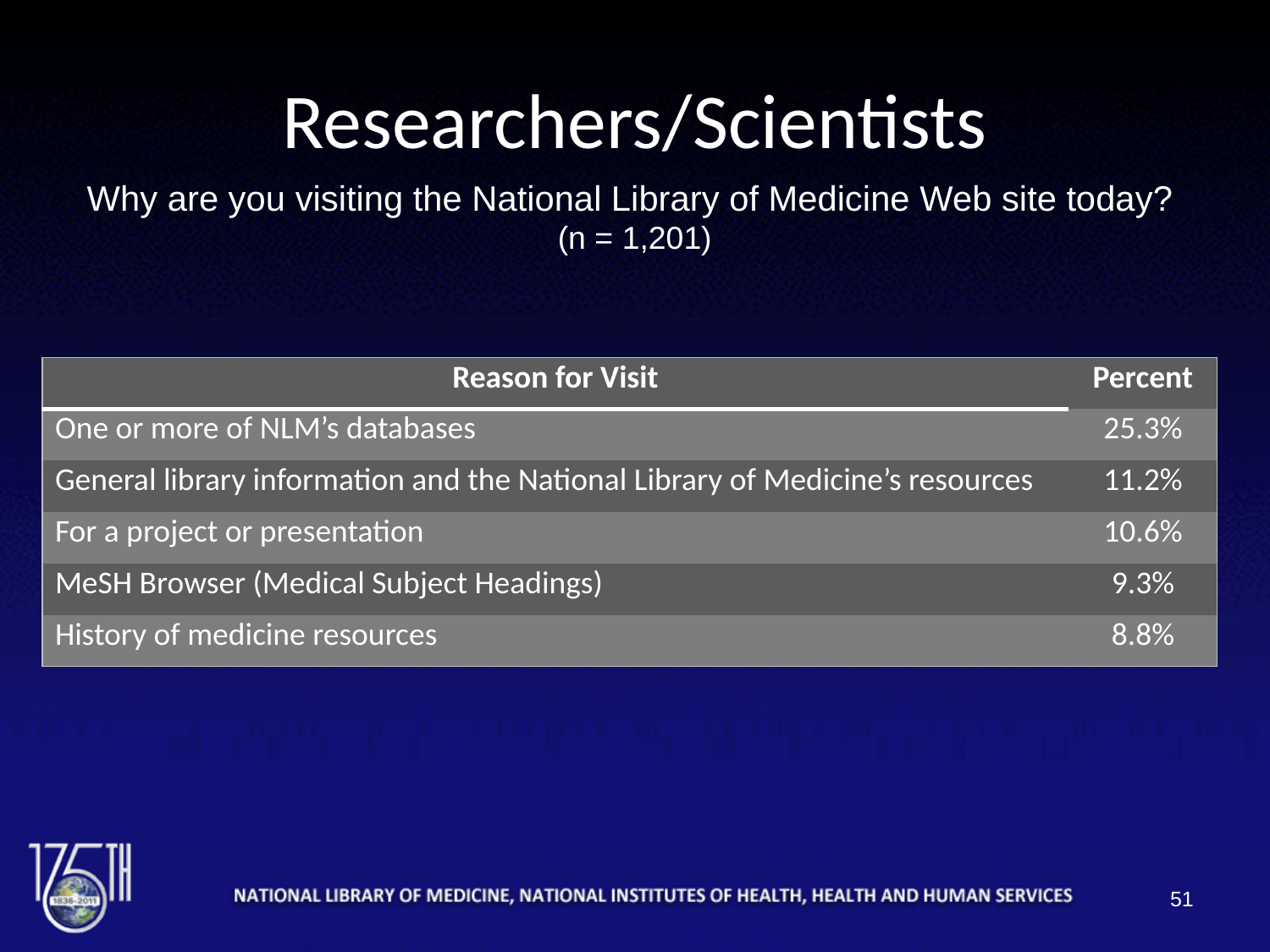

# Researchers/Scientists
Why are you visiting the National Library of Medicine Web site today?
(n = 1,201)
| Reason for Visit | Percent |
| --- | --- |
| One or more of NLM’s databases | 25.3% |
| General library information and the National Library of Medicine’s resources | 11.2% |
| For a project or presentation | 10.6% |
| MeSH Browser (Medical Subject Headings) | 9.3% |
| History of medicine resources | 8.8% |
51